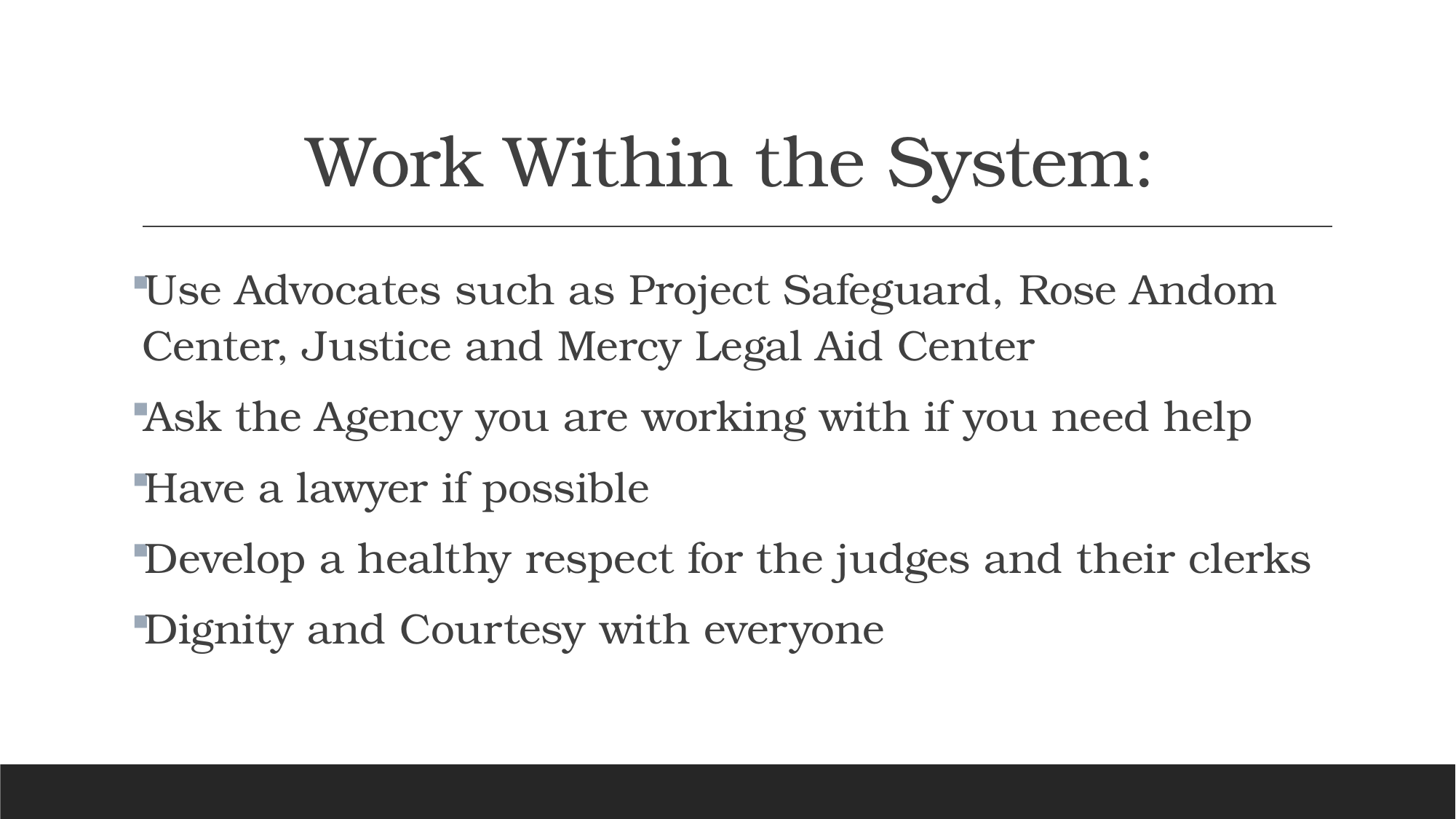

# Work Within the System:
Use Advocates such as Project Safeguard, Rose Andom Center, Justice and Mercy Legal Aid Center
Ask the Agency you are working with if you need help
Have a lawyer if possible
Develop a healthy respect for the judges and their clerks
Dignity and Courtesy with everyone